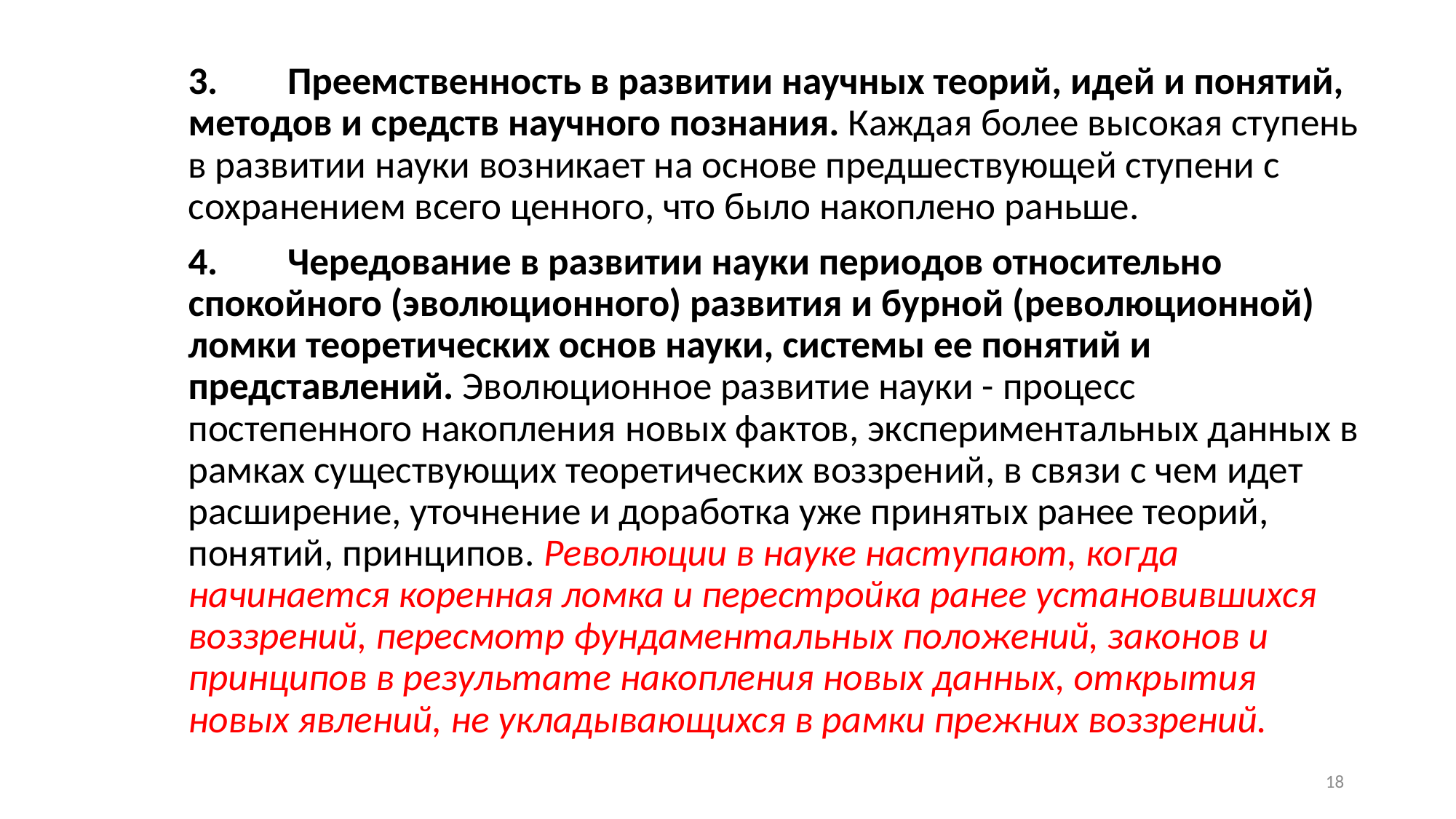

3.	Преемственность в развитии научных теорий, идей и понятий, методов и средств научного познания. Каждая более высокая ступень в развитии науки возникает на основе предшествующей ступени с сохранением всего ценного, что было накоплено раньше.
4.	Чередование в развитии науки периодов относительно спокойного (эволюционного) развития и бурной (революционной) ломки теоретических основ науки, системы ее понятий и представлений. Эволюционное развитие науки - процесс постепенного накопления новых фактов, экспериментальных данных в рамках существующих теоретических воззрений, в связи с чем идет расширение, уточнение и доработка уже принятых ранее теорий, понятий, принципов. Революции в науке наступают, когда начинается коренная ломка и перестройка ранее установившихся воззрений, пересмотр фундаментальных положений, законов и принципов в результате накопления новых данных, открытия новых явлений, не укладывающихся в рамки прежних воззрений.

18